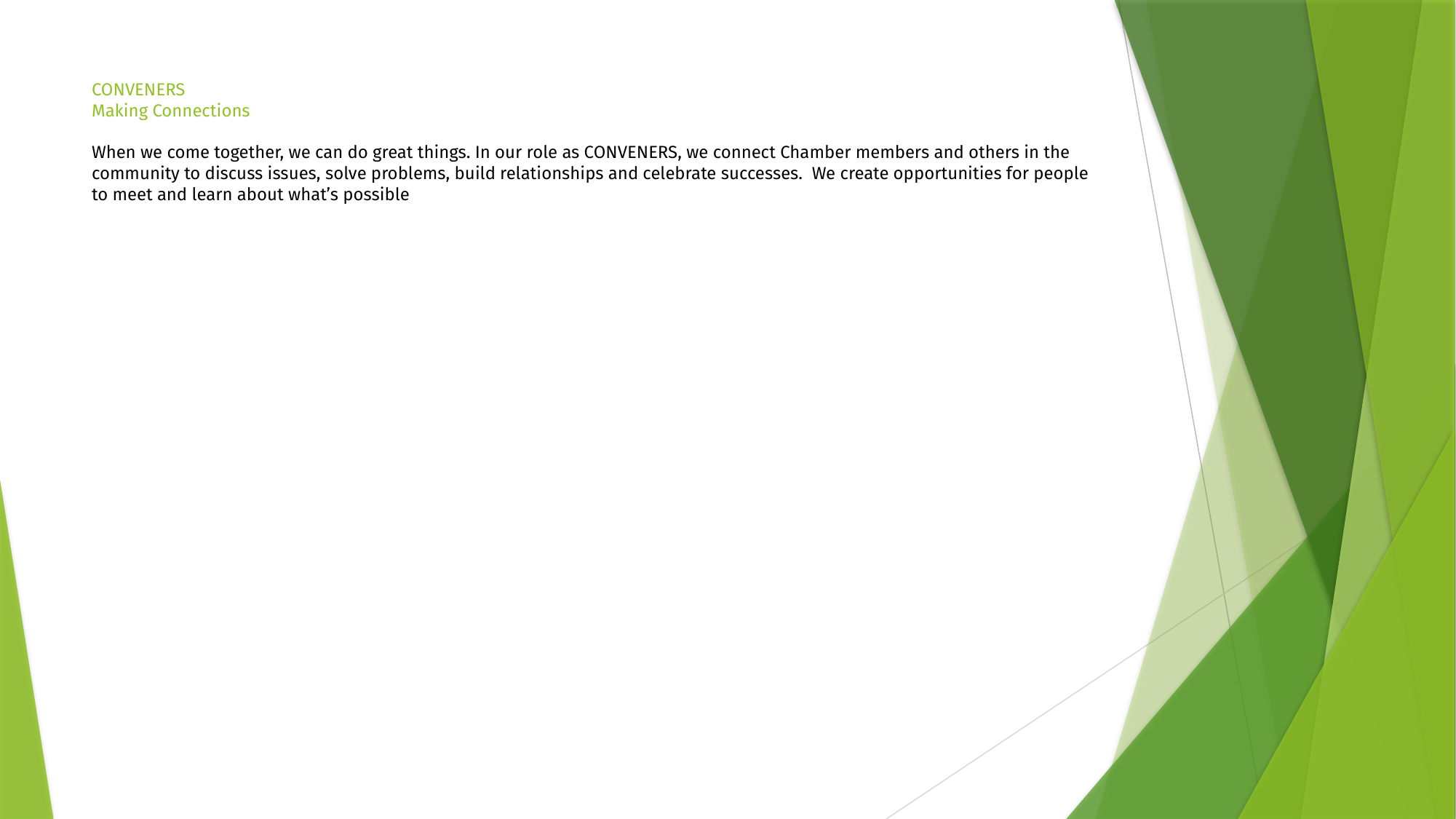

# CONVENERS Making Connections When we come together, we can do great things. In our role as CONVENERS, we connect Chamber members and others in the community to discuss issues, solve problems, build relationships and celebrate successes.  We create opportunities for people to meet and learn about what’s possible